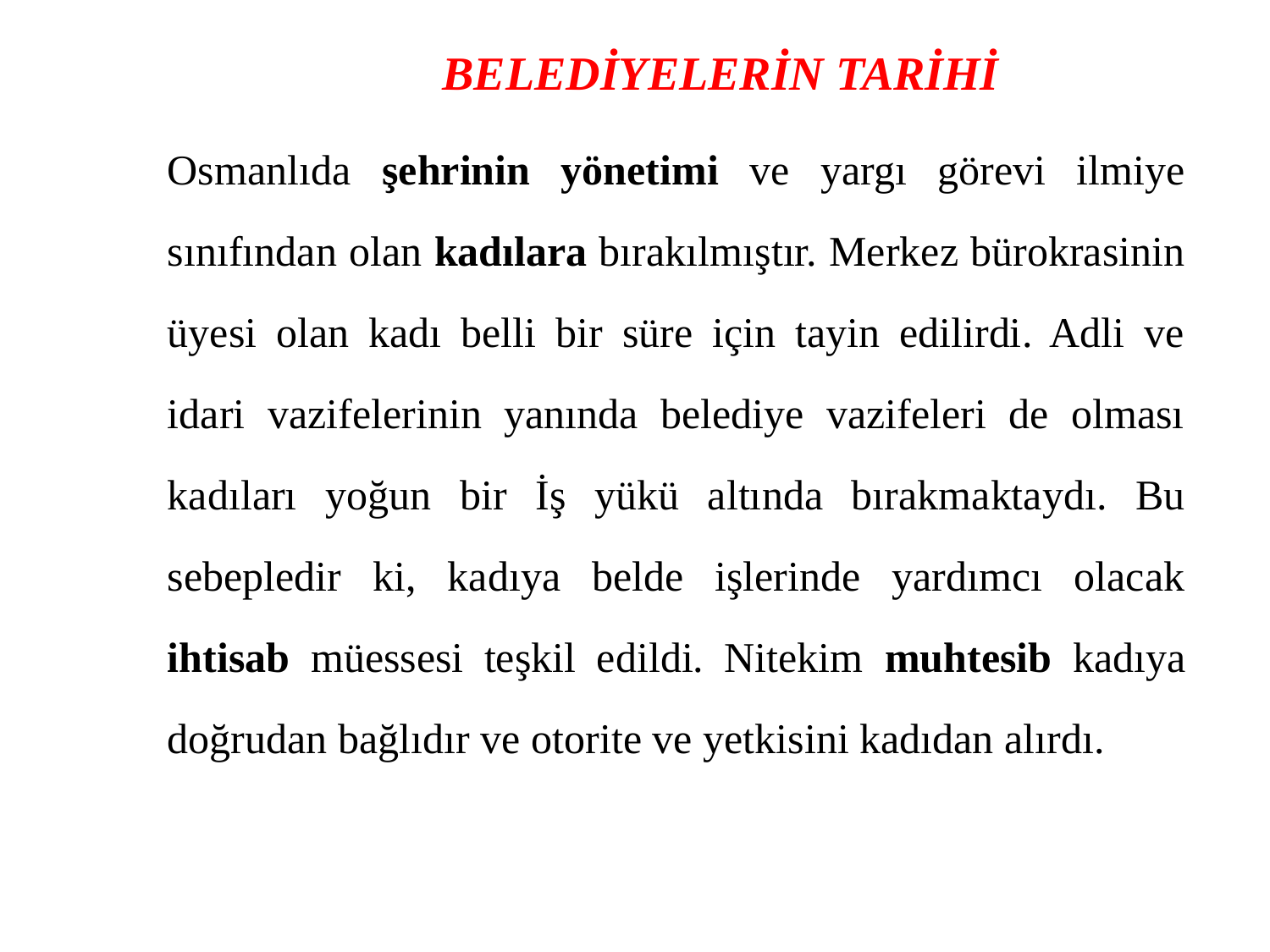

# BELEDİYELERİN TARİHİ
Osmanlıda şehrinin yönetimi ve yargı görevi ilmiye sınıfından olan kadılara bırakılmıştır. Merkez bürokrasinin üyesi olan kadı belli bir süre için tayin edilirdi. Adli ve idari vazifelerinin yanında belediye vazifeleri de olması kadıları yoğun bir İş yükü altında bırakmaktaydı. Bu sebepledir ki, kadıya belde işlerinde yardımcı olacak ihtisab müessesi teşkil edildi. Nitekim muhtesib kadıya doğrudan bağlıdır ve otorite ve yetkisini kadıdan alırdı.